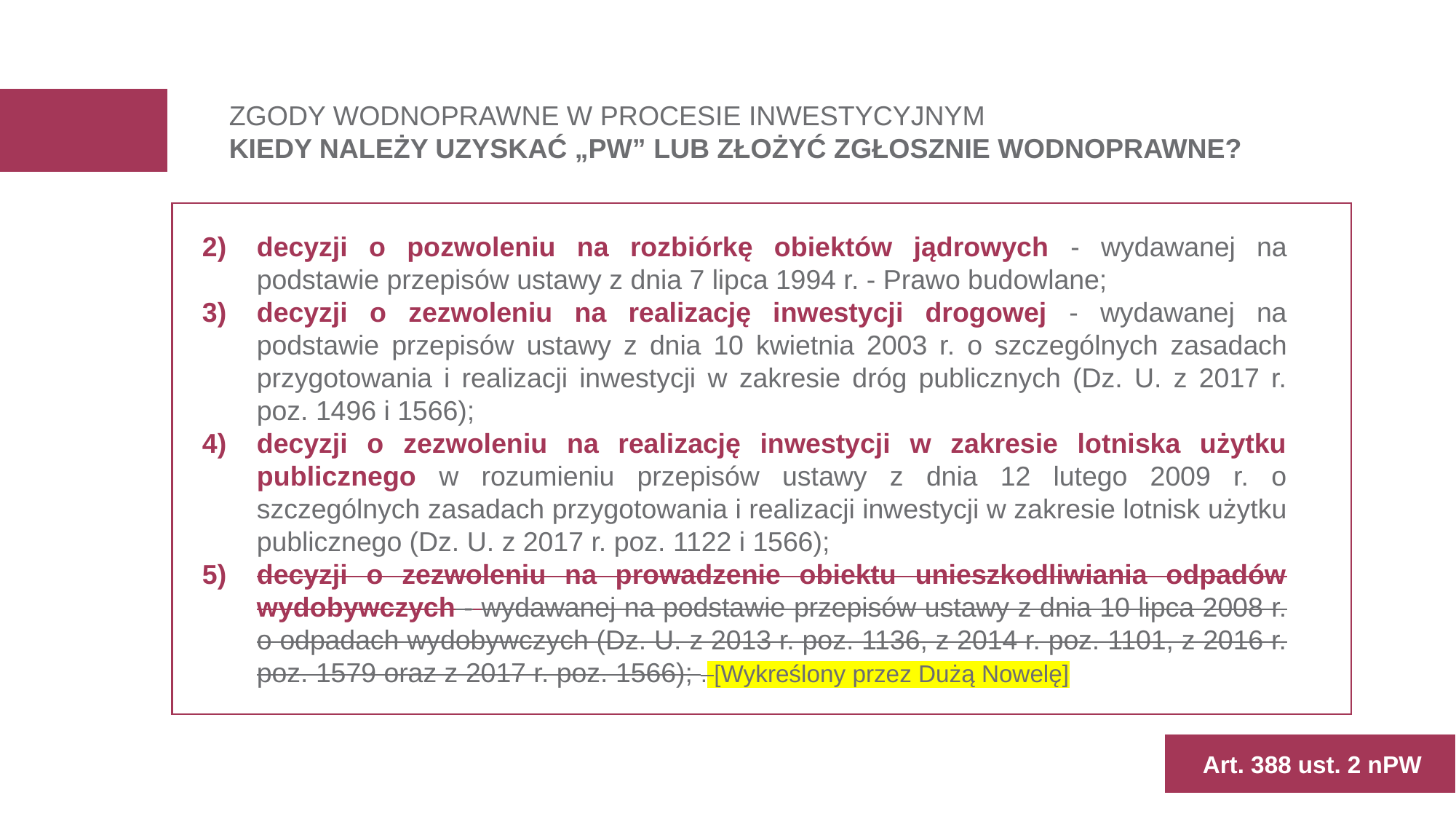

ZGODY WODNOPRAWNE W PROCESIE INWESTYCYJNYM
KIEDY NALEŻY UZYSKAĆ „PW” LUB ZŁOŻYĆ ZGŁOSZNIE WODNOPRAWNE?
decyzji o pozwoleniu na rozbiórkę obiektów jądrowych - wydawanej na podstawie przepisów ustawy z dnia 7 lipca 1994 r. - Prawo budowlane;
decyzji o zezwoleniu na realizację inwestycji drogowej - wydawanej na podstawie przepisów ustawy z dnia 10 kwietnia 2003 r. o szczególnych zasadach przygotowania i realizacji inwestycji w zakresie dróg publicznych (Dz. U. z 2017 r. poz. 1496 i 1566);
decyzji o zezwoleniu na realizację inwestycji w zakresie lotniska użytku publicznego w rozumieniu przepisów ustawy z dnia 12 lutego 2009 r. o szczególnych zasadach przygotowania i realizacji inwestycji w zakresie lotnisk użytku publicznego (Dz. U. z 2017 r. poz. 1122 i 1566);
decyzji o zezwoleniu na prowadzenie obiektu unieszkodliwiania odpadów wydobywczych - wydawanej na podstawie przepisów ustawy z dnia 10 lipca 2008 r. o odpadach wydobywczych (Dz. U. z 2013 r. poz. 1136, z 2014 r. poz. 1101, z 2016 r. poz. 1579 oraz z 2017 r. poz. 1566); . [Wykreślony przez Dużą Nowelę]
Art. 388 ust. 2 nPW